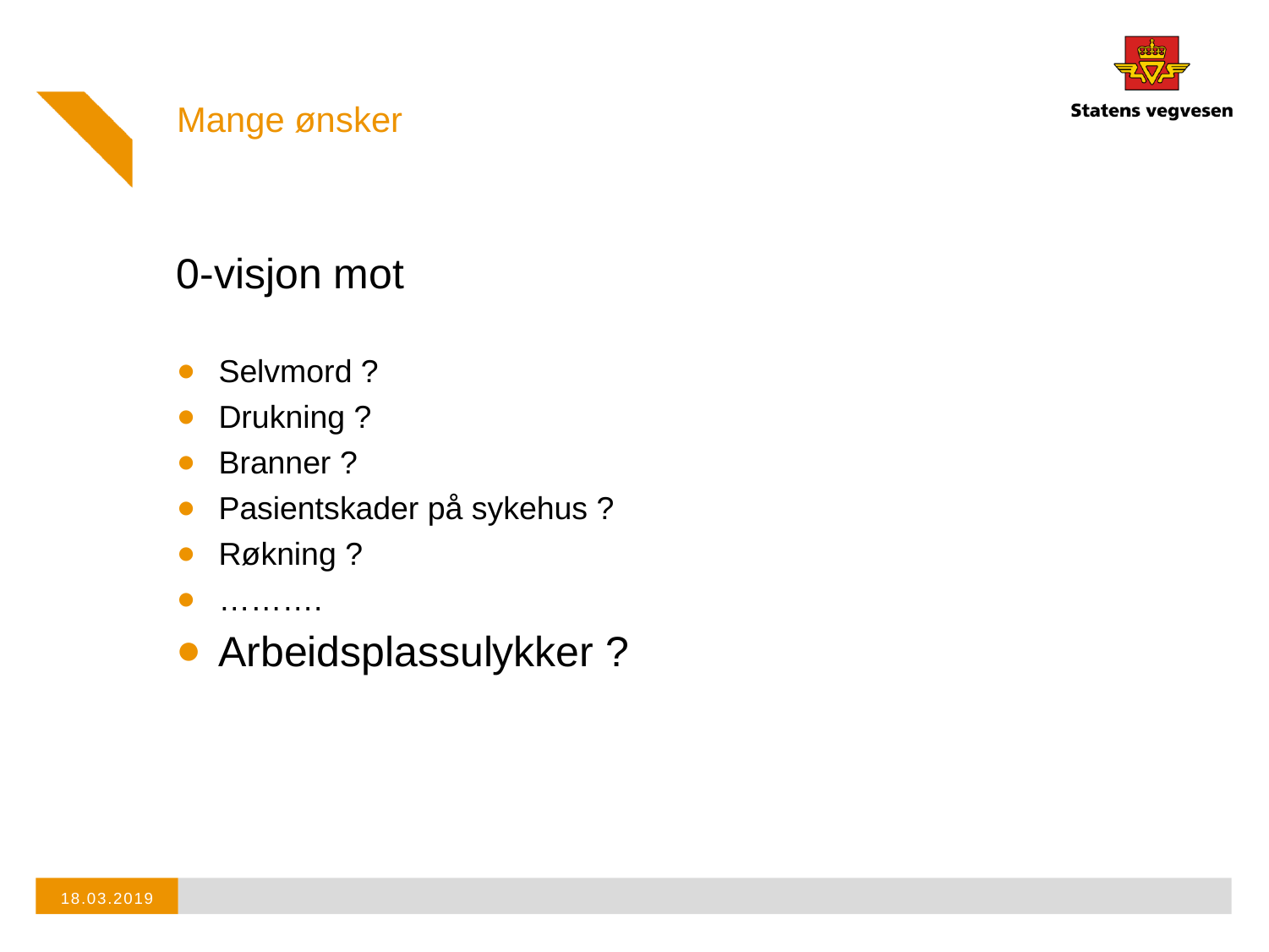

Mange ønsker
#
0-visjon mot

Selvmord ?
Drukning ?
Branner ?
Pasientskader på sykehus ?
Røkning ?
……….
Arbeidsplassulykker ?

18.03.2019